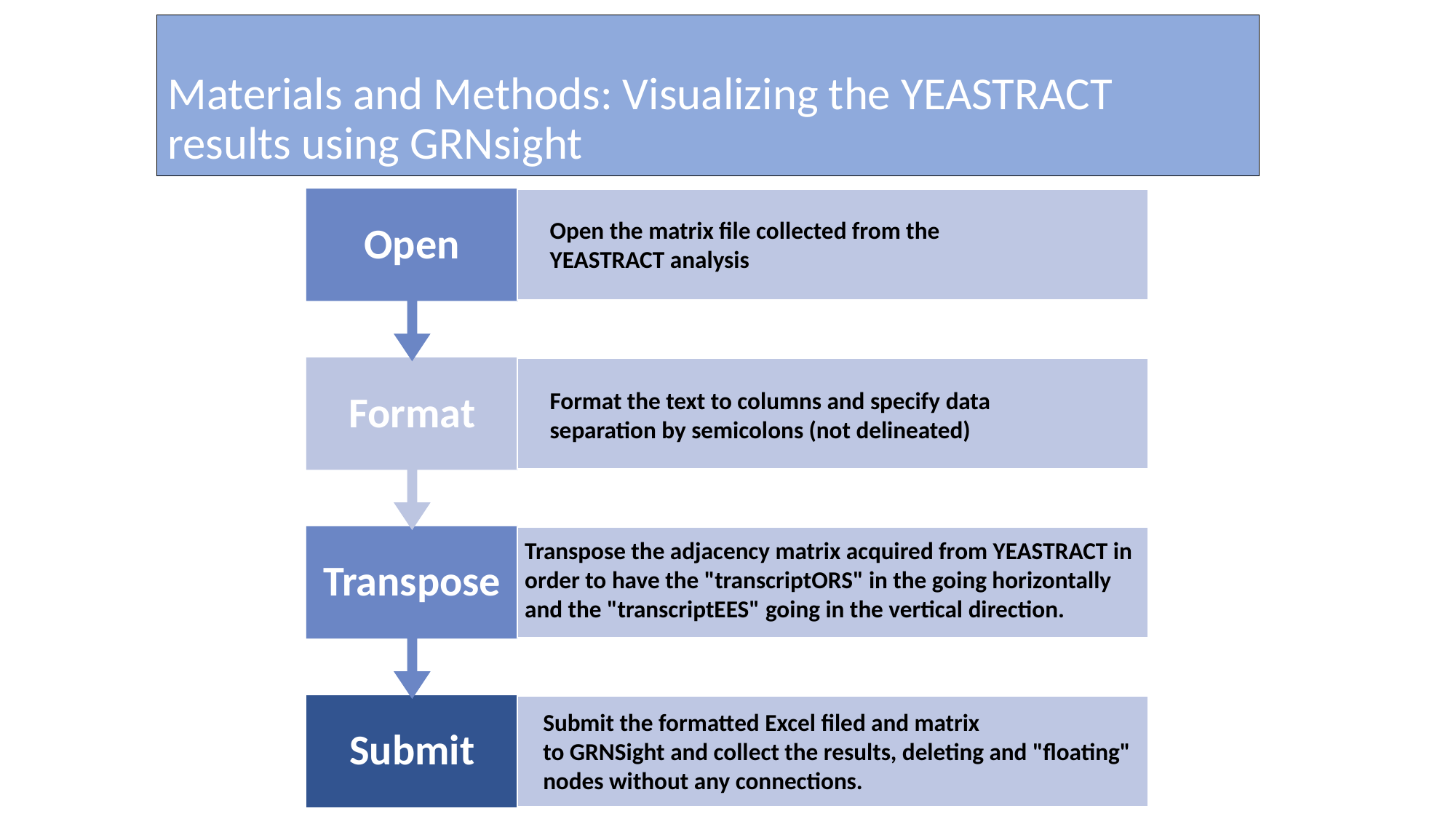

# Materials and Methods: Visualizing the YEASTRACT results using GRNsight

Submit

Transpose

Format

Open

Open the matrix file collected from the YEASTRACT analysis​
Format the text to columns and specify data separation by semicolons (not delineated)
Transpose the adjacency matrix acquired from YEASTRACT in order to have the "transcriptORS" in the going horizontally and the "transcriptEES" going in the vertical direction.​
Submit the formatted Excel filed and matrix to GRNSight and collect the results, deleting and "floating" nodes without any connections.​